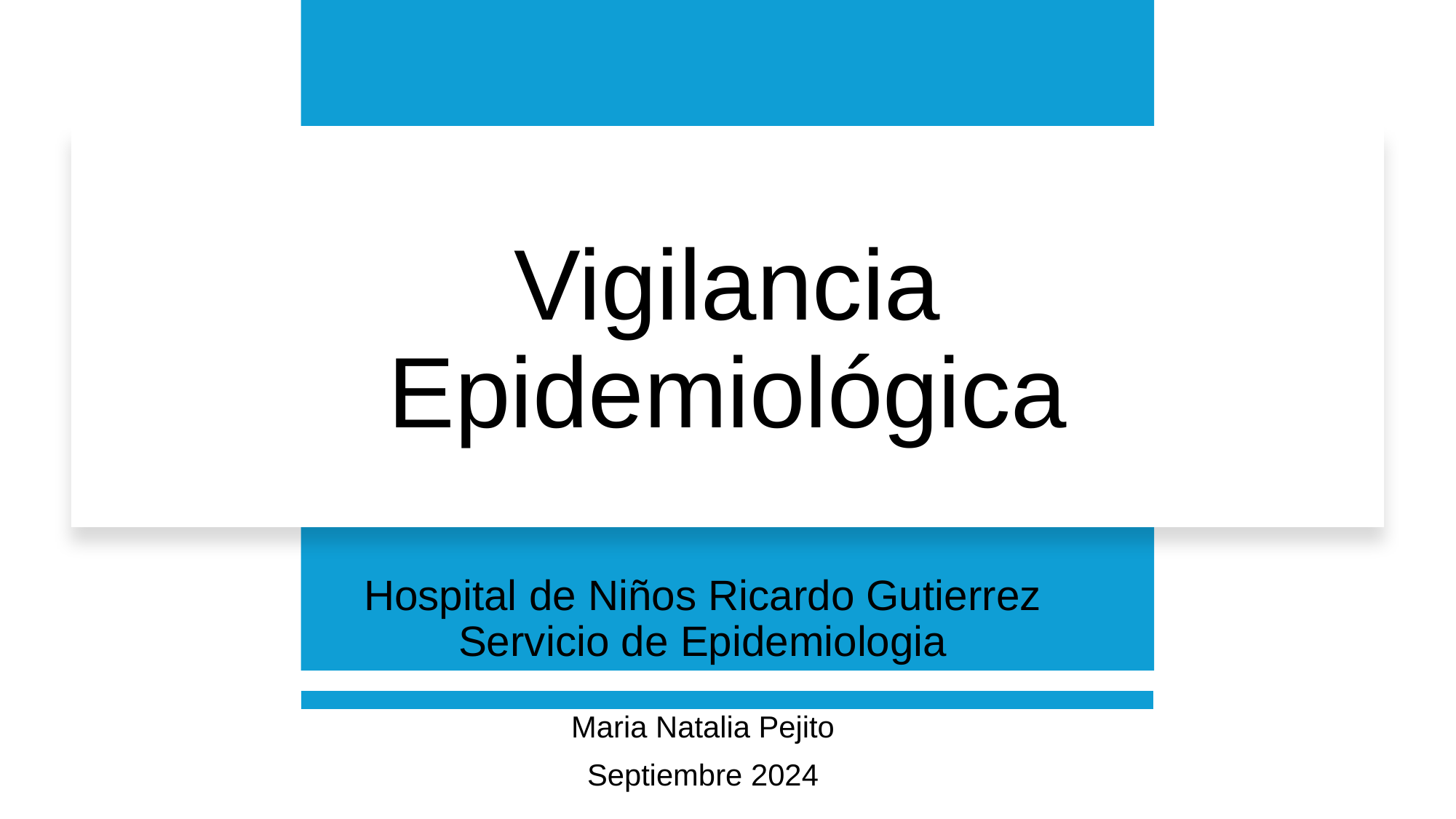

# Vigilancia Epidemiológica

Hospital de Niños Ricardo Gutierrez
Servicio de Epidemiologia

Maria Natalia Pejito
Septiembre 2024